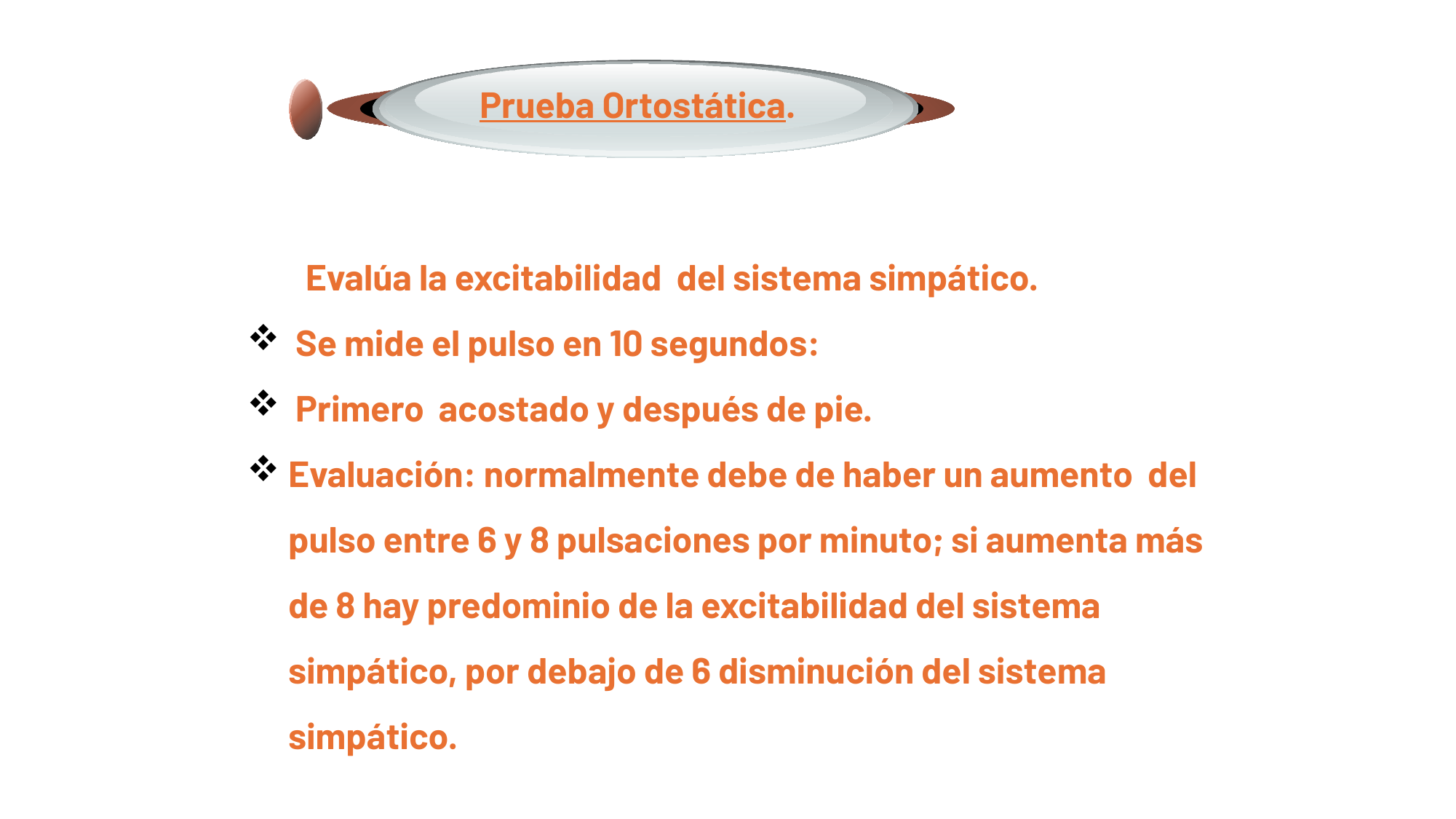

Evalúa la excitabilidad  del sistema simpático.
 Se mide el pulso en 10 segundos:
 Primero  acostado y después de pie.
Evaluación: normalmente debe de haber un aumento  del pulso entre 6 y 8 pulsaciones por minuto; si aumenta más de 8 hay predominio de la excitabilidad del sistema simpático, por debajo de 6 disminución del sistema simpático.

 Prueba Ortostática.